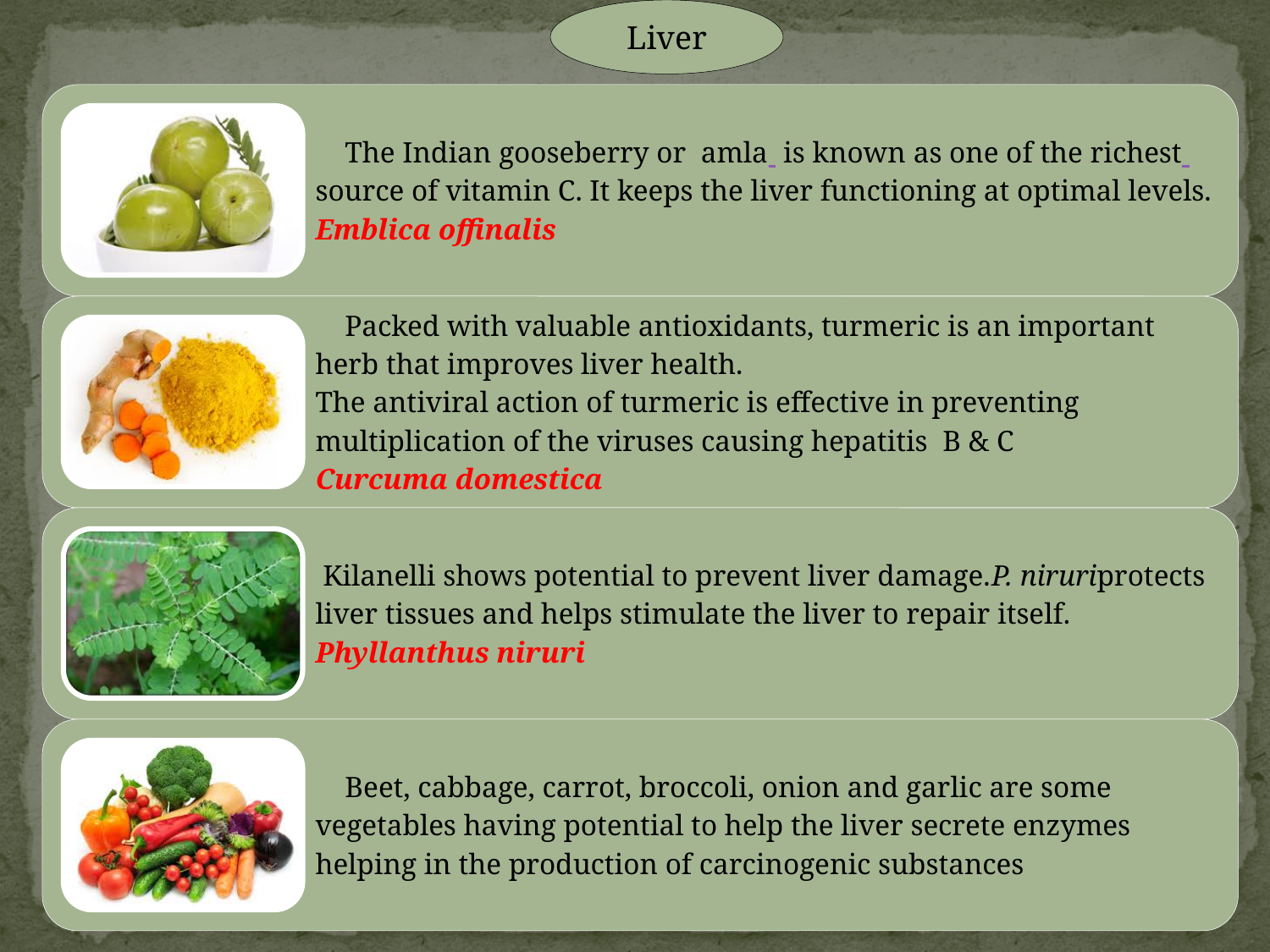

Liver
    The Indian gooseberry or  amla  is known as one of the richest  source of vitamin C. It keeps the liver functioning at optimal levels.
Emblica offinalis
    Packed with valuable antioxidants, turmeric is an important herb that improves liver health.
The antiviral action of turmeric is effective in preventing multiplication of the viruses causing hepatitis  B & C
Curcuma domestica
    Beet, cabbage, carrot, broccoli, onion and garlic are some vegetables having potential to help the liver secrete enzymes helping in the production of carcinogenic substances
 Kilanelli shows potential to prevent liver damage.P. niruriprotects liver tissues and helps stimulate the liver to repair itself.
Phyllanthus niruri